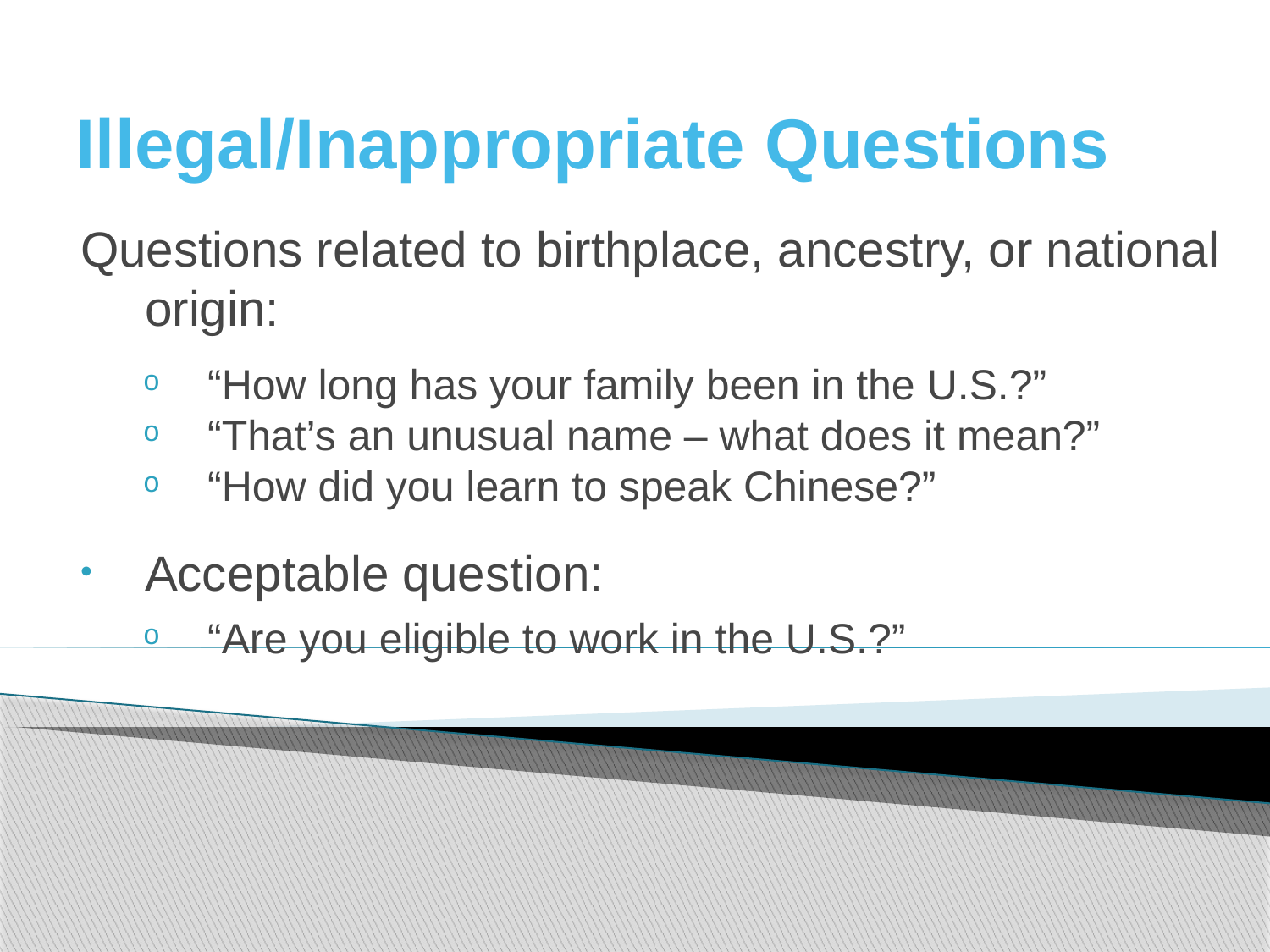

# Illegal/Inappropriate Questions
Questions related to birthplace, ancestry, or national origin:
“How long has your family been in the U.S.?”
“That’s an unusual name – what does it mean?”
“How did you learn to speak Chinese?”
Acceptable question:
“Are you eligible to work in the U.S.?”